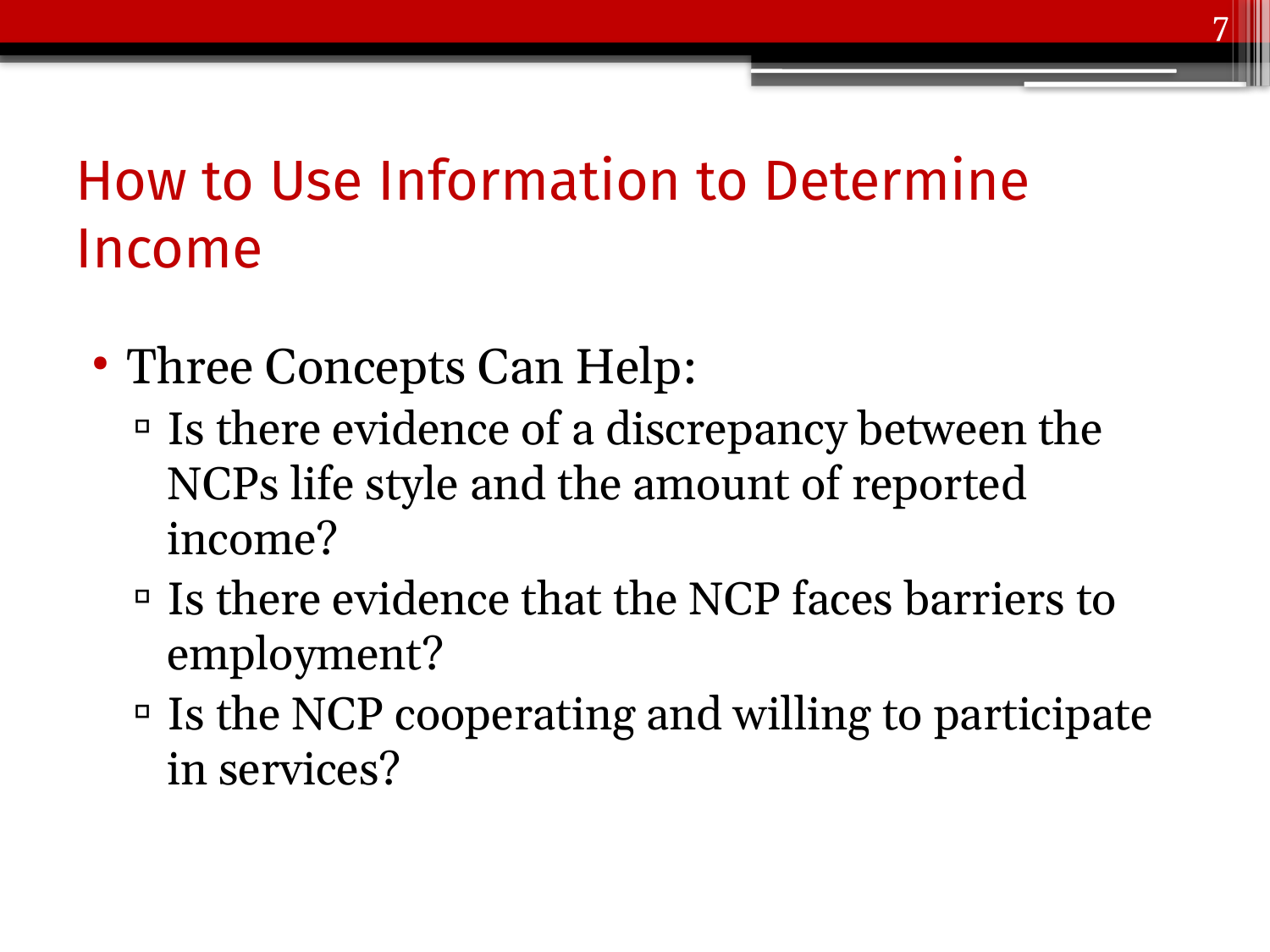

7
# How to Use Information to Determine Income
Three Concepts Can Help:
Is there evidence of a discrepancy between the NCPs life style and the amount of reported income?
Is there evidence that the NCP faces barriers to employment?
Is the NCP cooperating and willing to participate in services?